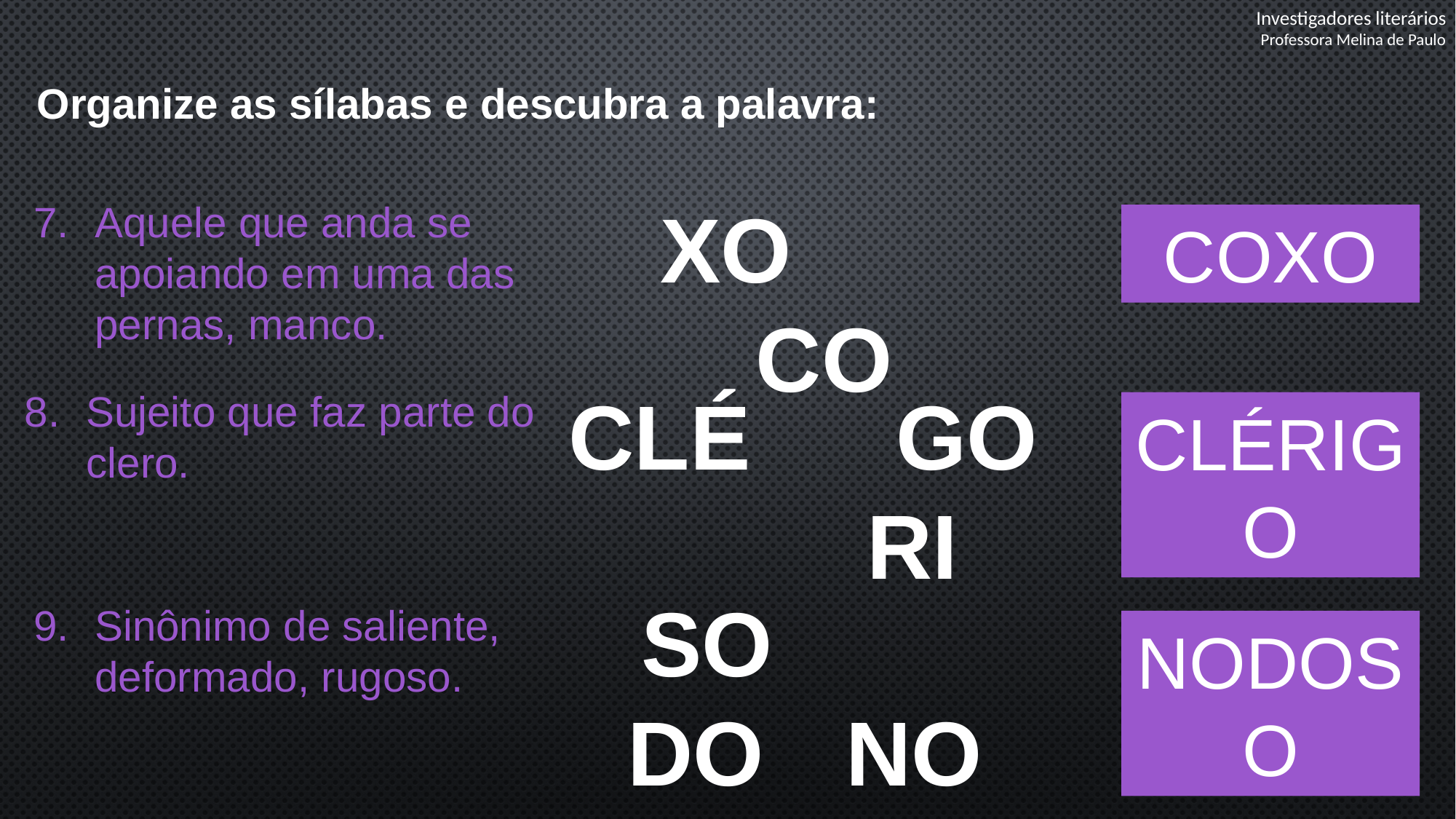

Investigadores literários
Professora Melina de Paulo
Organize as sílabas e descubra a palavra:
XO		CO
Aquele que anda se apoiando em uma das pernas, manco.
COXO
CLÉ		GO		RI
Sujeito que faz parte do clero.
CLÉRIGO
SO		DO	NO
Sinônimo de saliente, deformado, rugoso.
NODOSO